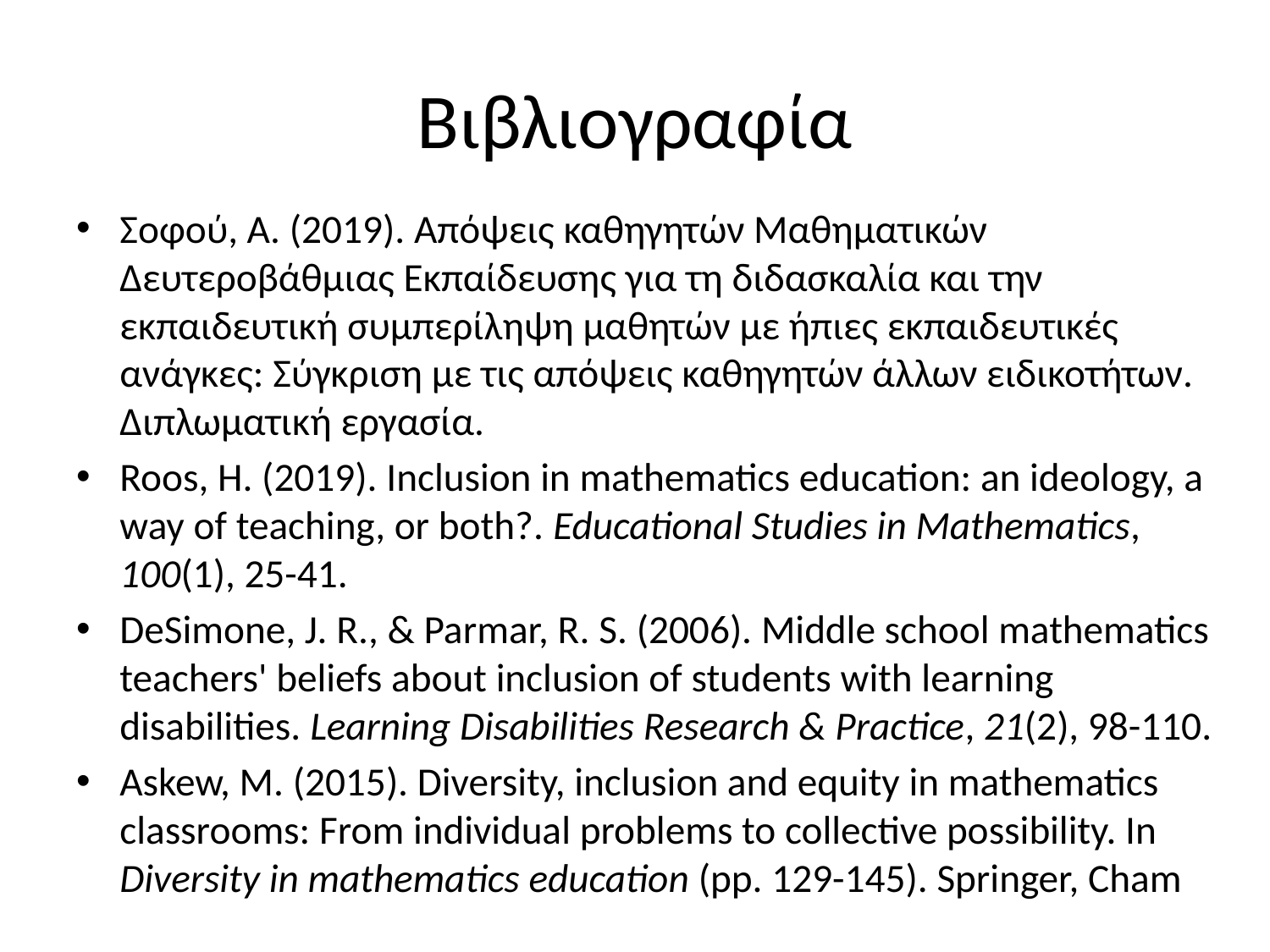

# Βιβλιογραφία
Σοφού, Α. (2019). Απόψεις καθηγητών Μαθηματικών Δευτεροβάθμιας Εκπαίδευσης για τη διδασκαλία και την εκπαιδευτική συμπερίληψη μαθητών με ήπιες εκπαιδευτικές ανάγκες: Σύγκριση με τις απόψεις καθηγητών άλλων ειδικοτήτων. Διπλωματική εργασία.
Roos, H. (2019). Inclusion in mathematics education: an ideology, a way of teaching, or both?. Educational Studies in Mathematics, 100(1), 25-41.
DeSimone, J. R., & Parmar, R. S. (2006). Middle school mathematics teachers' beliefs about inclusion of students with learning disabilities. Learning Disabilities Research & Practice, 21(2), 98-110.
Askew, M. (2015). Diversity, inclusion and equity in mathematics classrooms: From individual problems to collective possibility. In Diversity in mathematics education (pp. 129-145). Springer, Cham